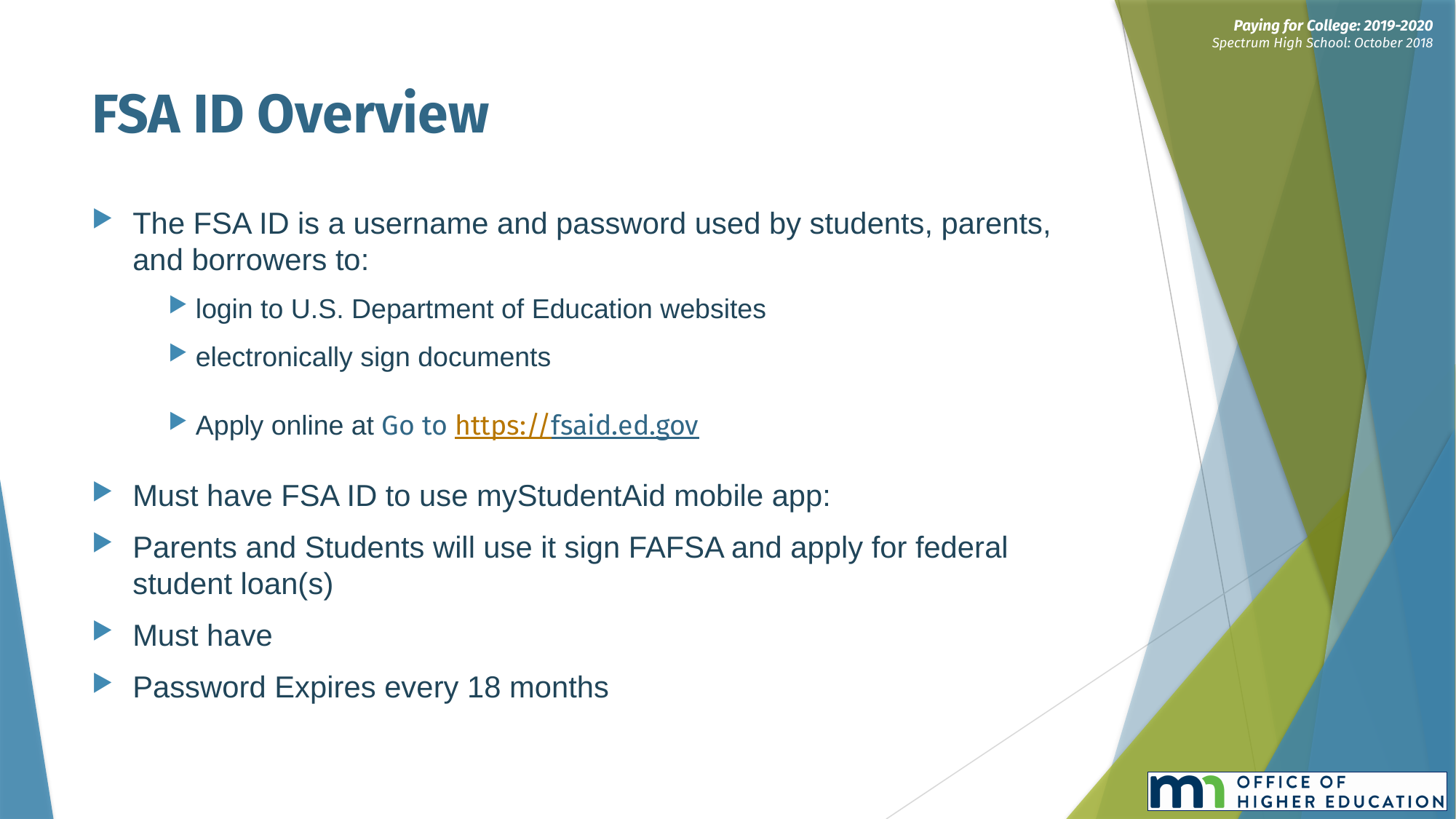

# FSA ID Overview
The FSA ID is a username and password used by students, parents, and borrowers to:
login to U.S. Department of Education websites
electronically sign documents
Apply online at Go to https://fsaid.ed.gov
Must have FSA ID to use myStudentAid mobile app:
Parents and Students will use it sign FAFSA and apply for federal student loan(s)
Must have
Password Expires every 18 months